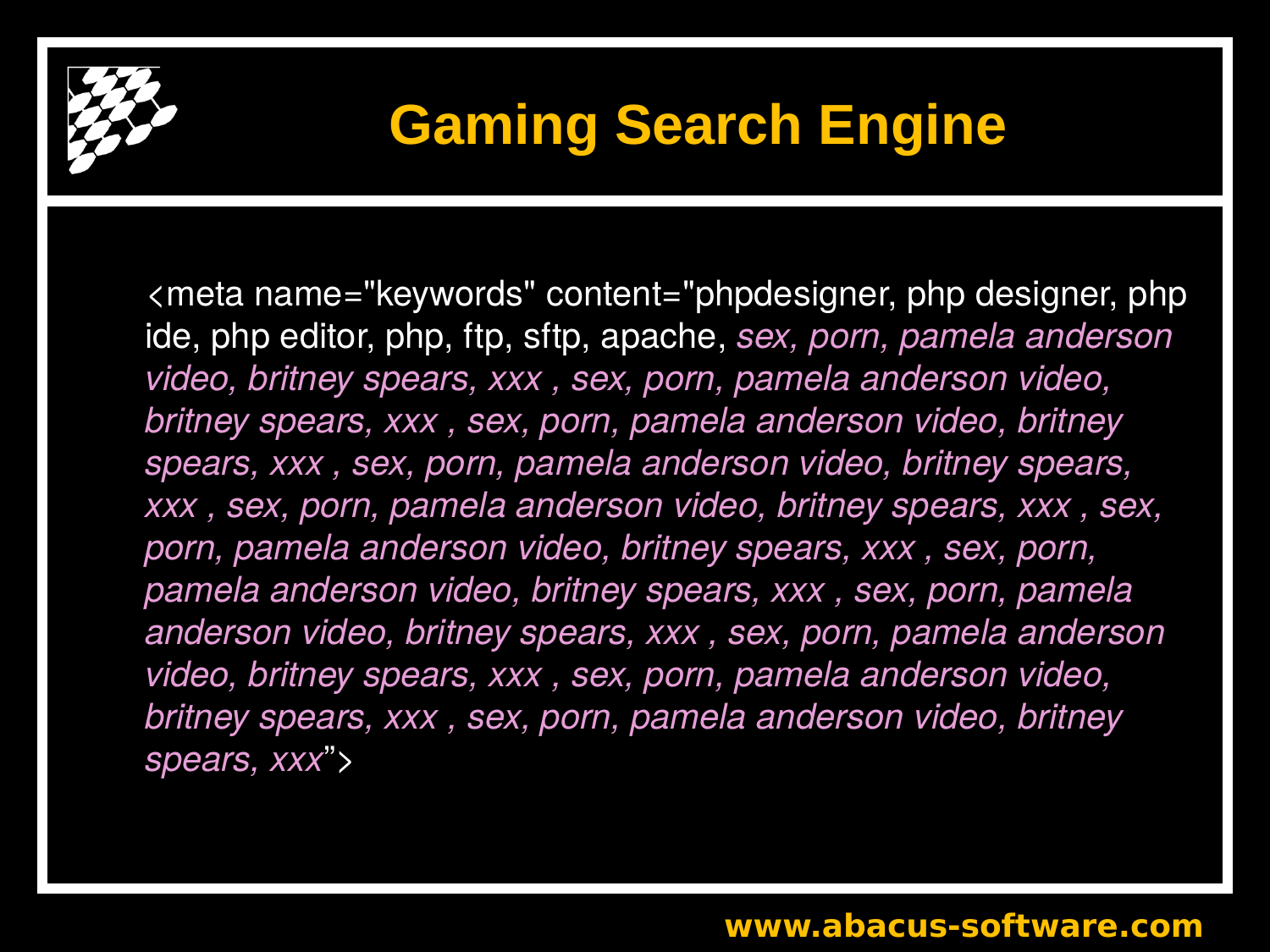

# Gaming Search Engine
       <meta name="keywords" content="phpdesigner, php designer, php ide, php editor, php, ftp, sftp, apache, sex, porn, pamela anderson video, britney spears, xxx , sex, porn, pamela anderson video, britney spears, xxx , sex, porn, pamela anderson video, britney spears, xxx , sex, porn, pamela anderson video, britney spears, xxx , sex, porn, pamela anderson video, britney spears, xxx , sex, porn, pamela anderson video, britney spears, xxx , sex, porn, pamela anderson video, britney spears, xxx , sex, porn, pamela anderson video, britney spears, xxx , sex, porn, pamela anderson video, britney spears, xxx , sex, porn, pamela anderson video, britney spears, xxx , sex, porn, pamela anderson video, britney spears, xxx”>
www.abacus-software.com